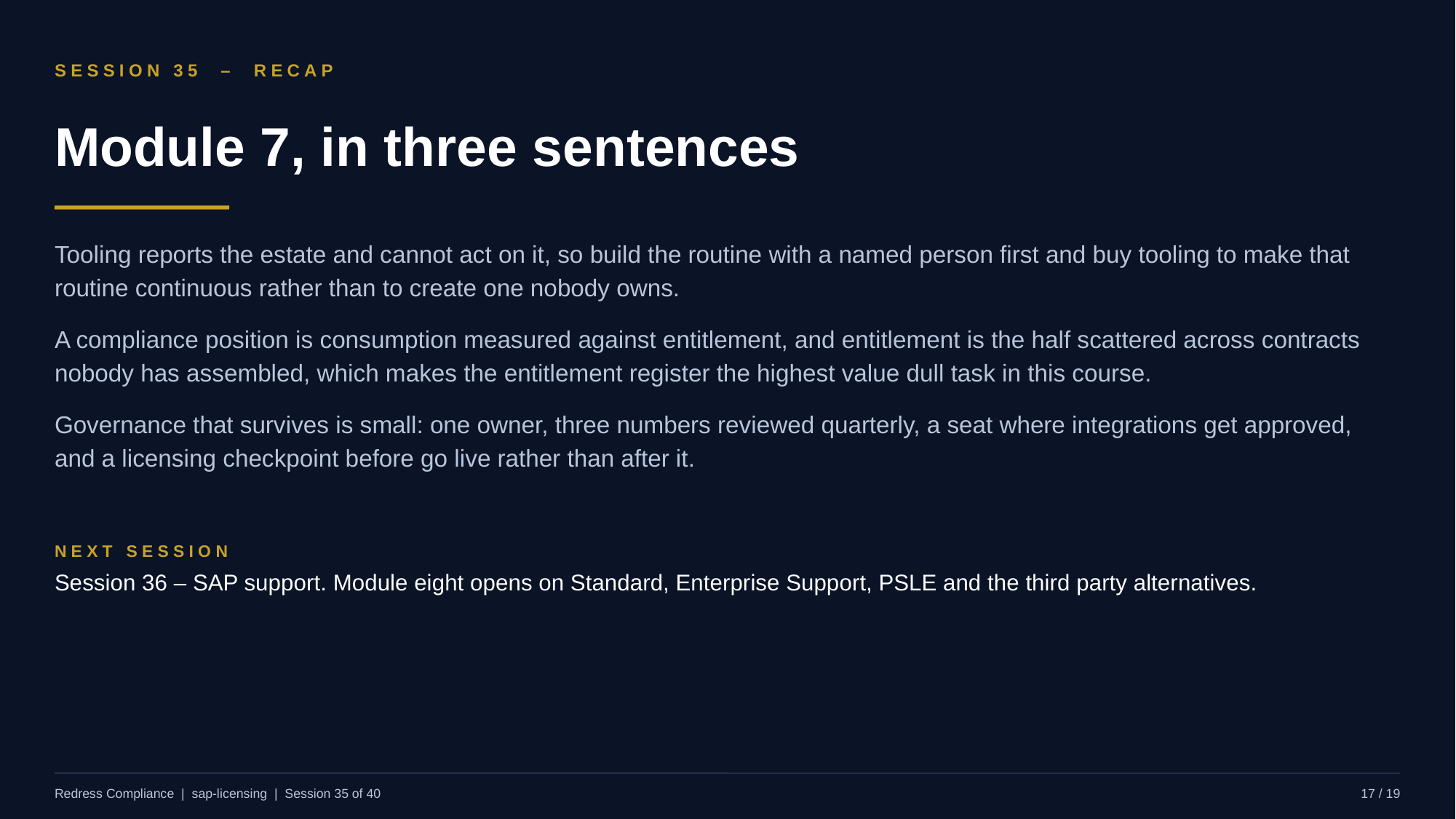

SESSION 35  –  RECAP
Module 7, in three sentences

Tooling reports the estate and cannot act on it, so build the routine with a named person first and buy tooling to make that routine continuous rather than to create one nobody owns.
A compliance position is consumption measured against entitlement, and entitlement is the half scattered across contracts nobody has assembled, which makes the entitlement register the highest value dull task in this course.
Governance that survives is small: one owner, three numbers reviewed quarterly, a seat where integrations get approved, and a licensing checkpoint before go live rather than after it.
NEXT SESSION
Session 36 – SAP support. Module eight opens on Standard, Enterprise Support, PSLE and the third party alternatives.

Redress Compliance  |  sap-licensing  |  Session 35 of 40
17 / 19